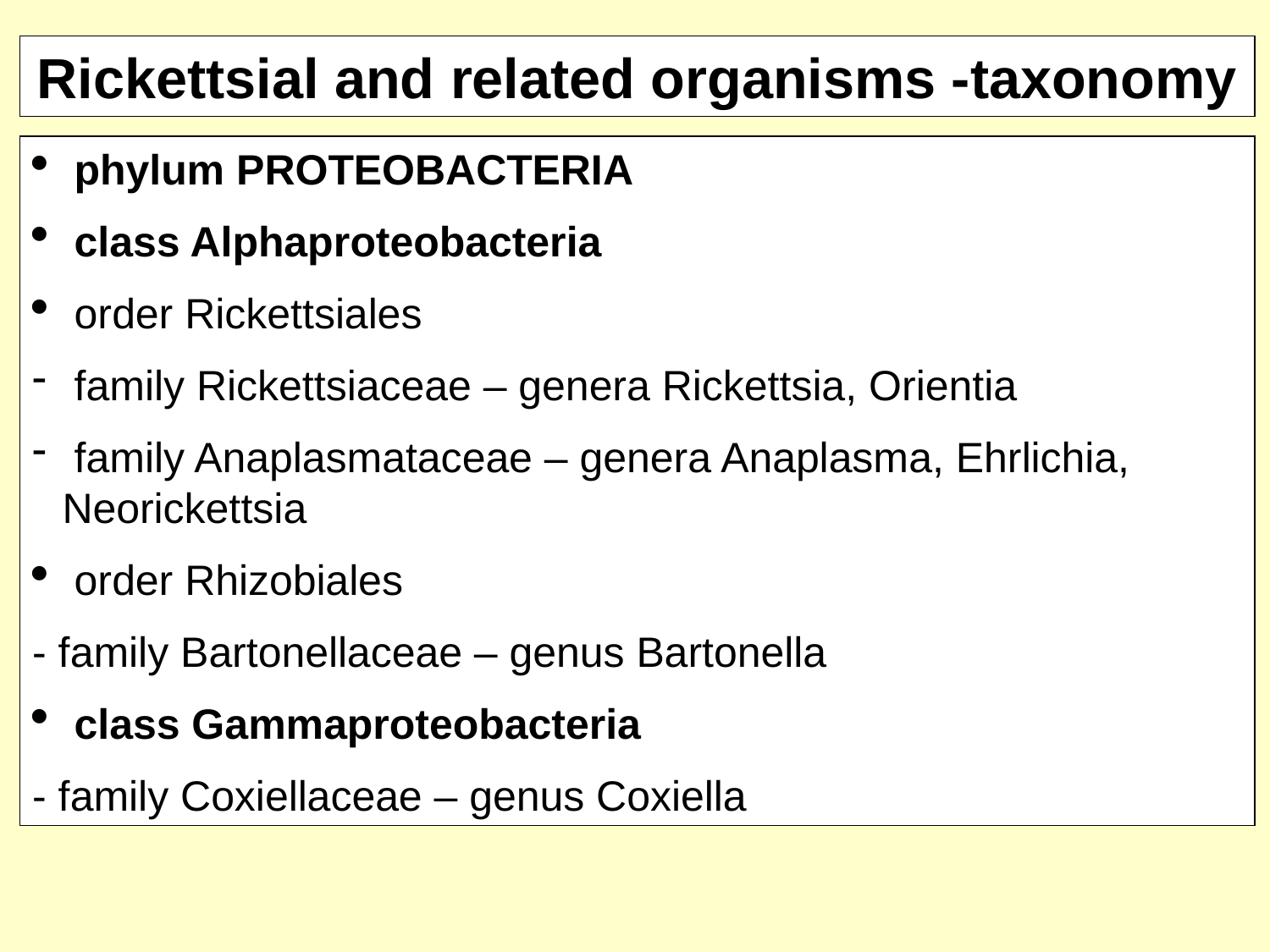

Rickettsial and related organisms -taxonomy
 phylum PROTEOBACTERIA
 class Alphaproteobacteria
 order Rickettsiales
 family Rickettsiaceae – genera Rickettsia, Orientia
 family Anaplasmataceae – genera Anaplasma, Ehrlichia, Neorickettsia
 order Rhizobiales
- family Bartonellaceae – genus Bartonella
 class Gammaproteobacteria
- family Coxiellaceae – genus Coxiella